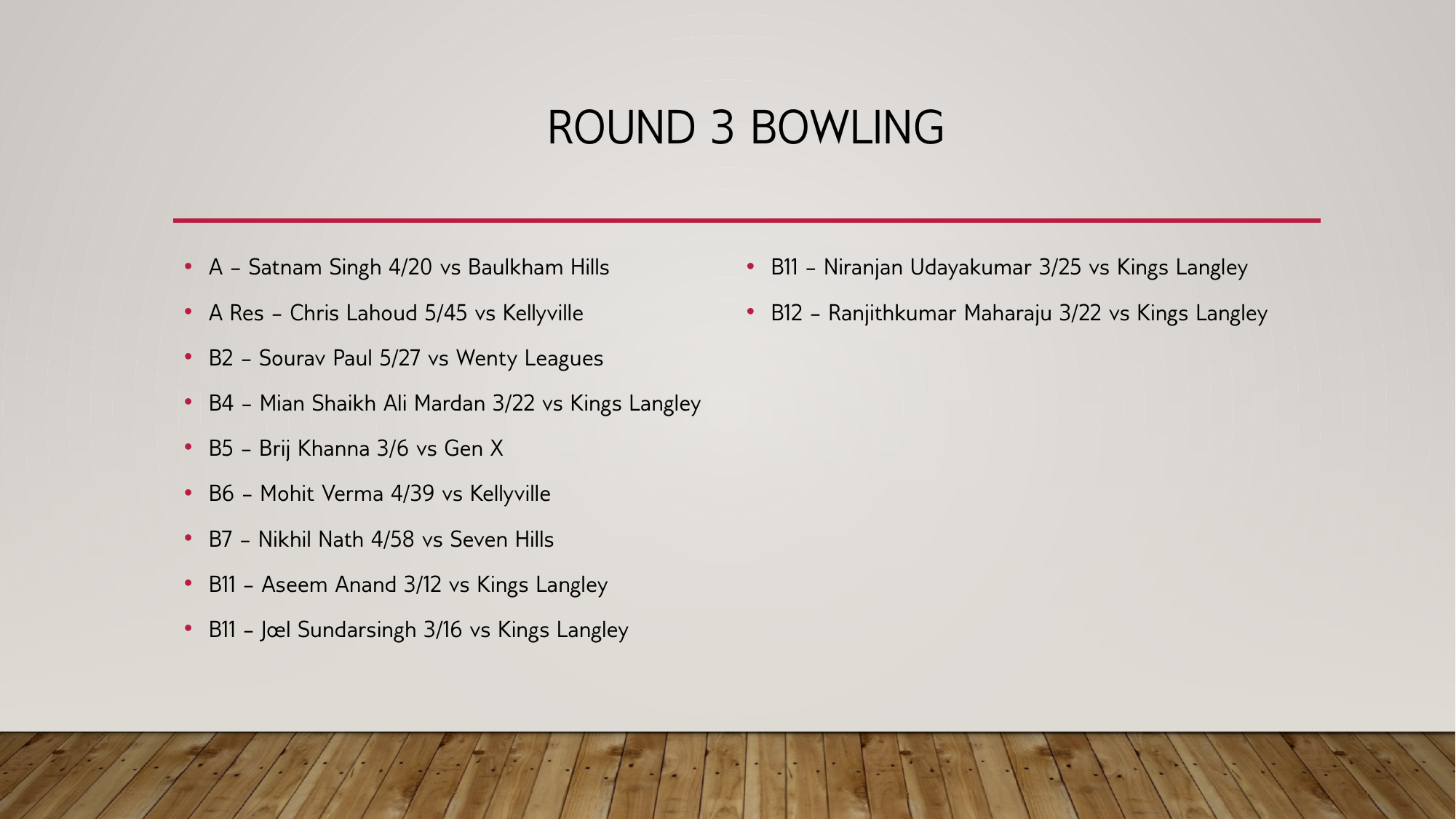

# Round 3 bowling
A – Satnam Singh 4/20 vs Baulkham Hills
A Res – Chris Lahoud 5/45 vs Kellyville
B2 – Sourav Paul 5/27 vs Wenty Leagues
B4 – Mian Shaikh Ali Mardan 3/22 vs Kings Langley
B5 – Brij Khanna 3/6 vs Gen X
B6 – Mohit Verma 4/39 vs Kellyville
B7 – Nikhil Nath 4/58 vs Seven Hills
B11 – Aseem Anand 3/12 vs Kings Langley
B11 – Joel Sundarsingh 3/16 vs Kings Langley
B11 – Niranjan Udayakumar 3/25 vs Kings Langley
B12 – Ranjithkumar Maharaju 3/22 vs Kings Langley